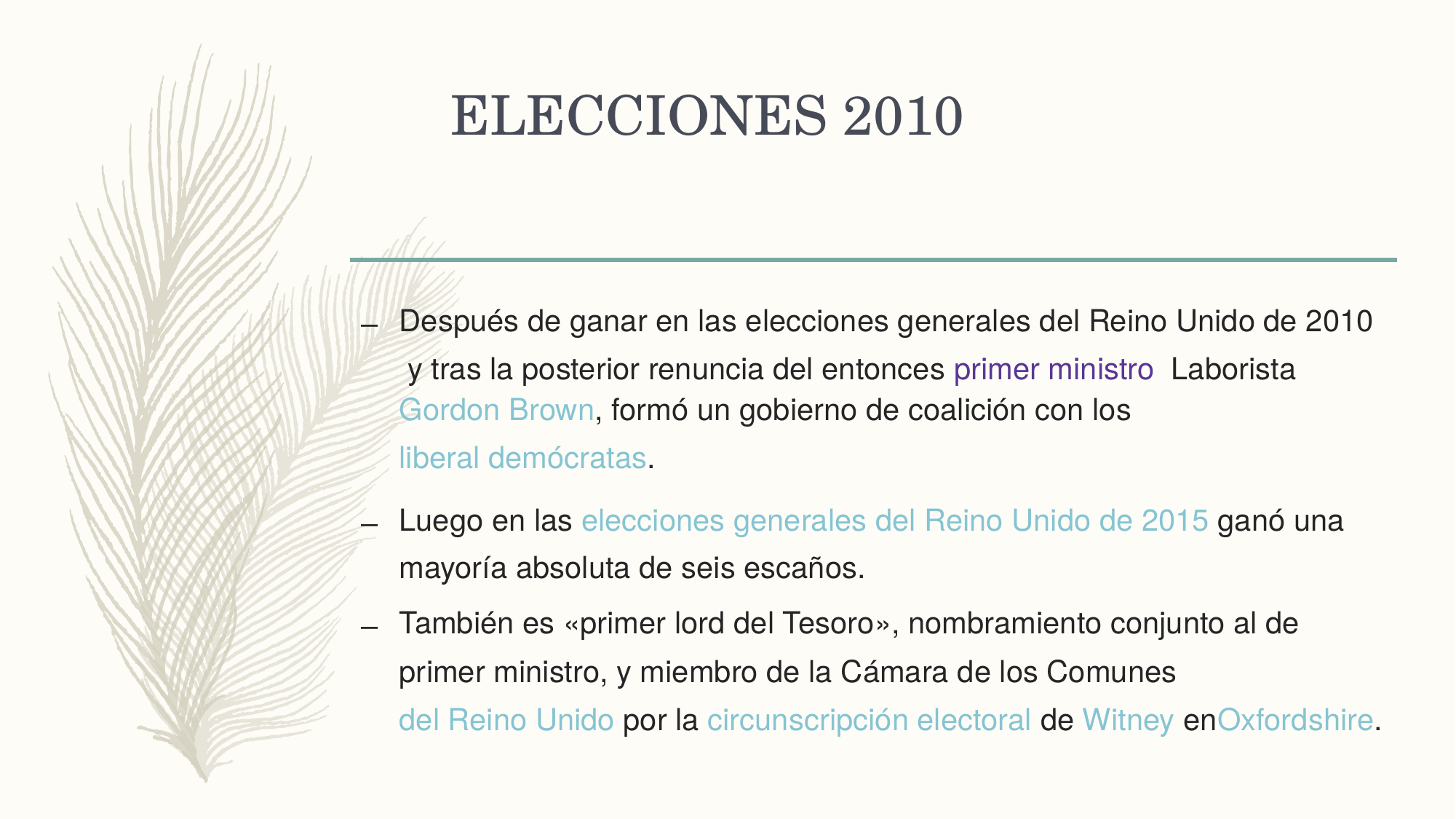

# ELECCIONES 2010
Después de ganar en las elecciones generales del Reino Unido de 2010 y tras la posterior renuncia del entonces primer ministro  Laborista Gordon Brown, formó un gobierno de coalición con los liberal demócratas.
Luego en las elecciones generales del Reino Unido de 2015 ganó una mayoría absoluta de seis escaños.
También es «primer lord del Tesoro», nombramiento conjunto al de primer ministro, y miembro de la Cámara de los Comunes del Reino Unido por la circunscripción electoral de Witney enOxfordshire.